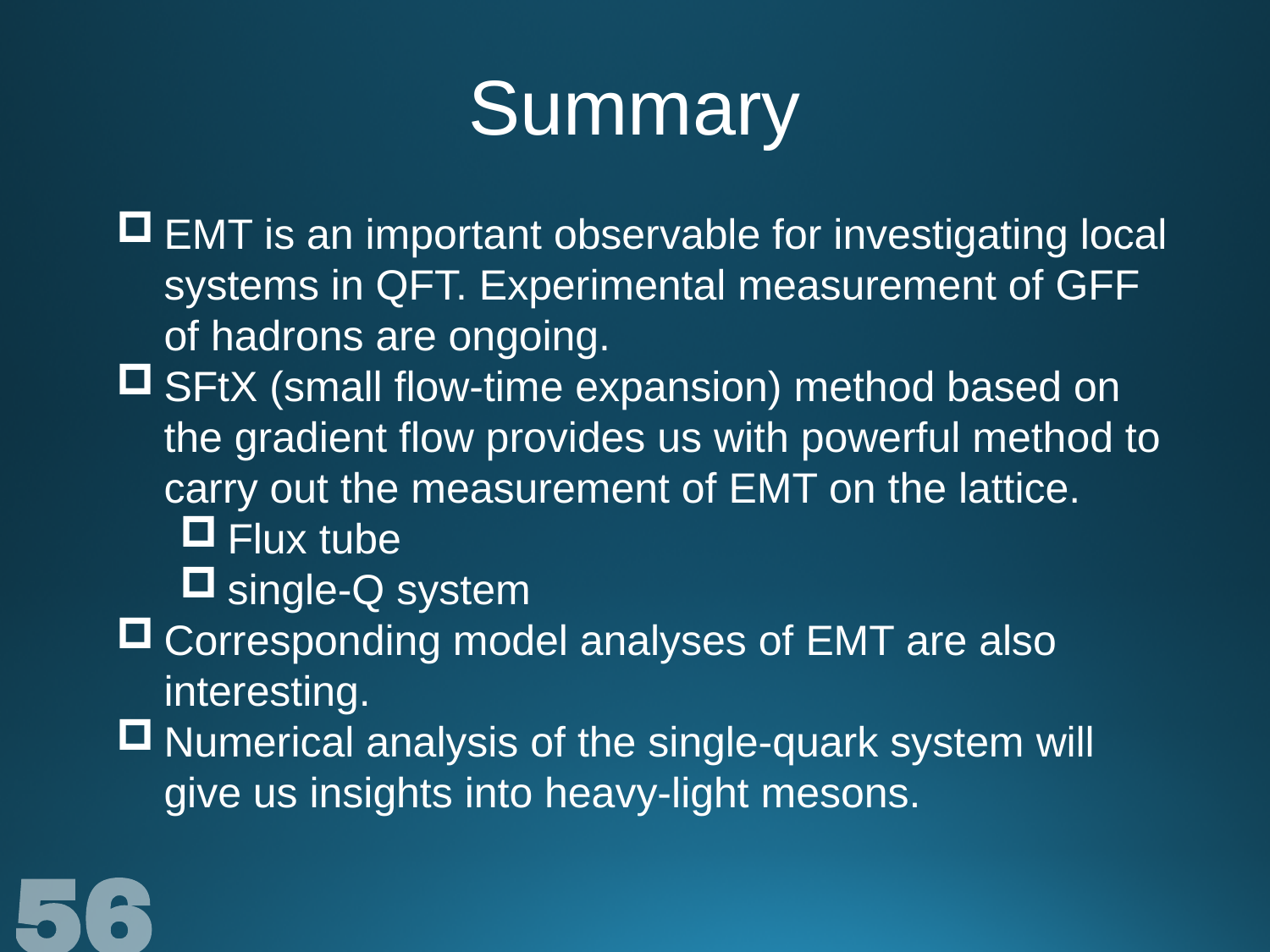

# Summary
EMT is an important observable for investigating local systems in QFT. Experimental measurement of GFF of hadrons are ongoing.
SFtX (small flow-time expansion) method based on the gradient flow provides us with powerful method to carry out the measurement of EMT on the lattice.
Flux tube
single-Q system
Corresponding model analyses of EMT are also interesting.
Numerical analysis of the single-quark system will give us insights into heavy-light mesons.
56